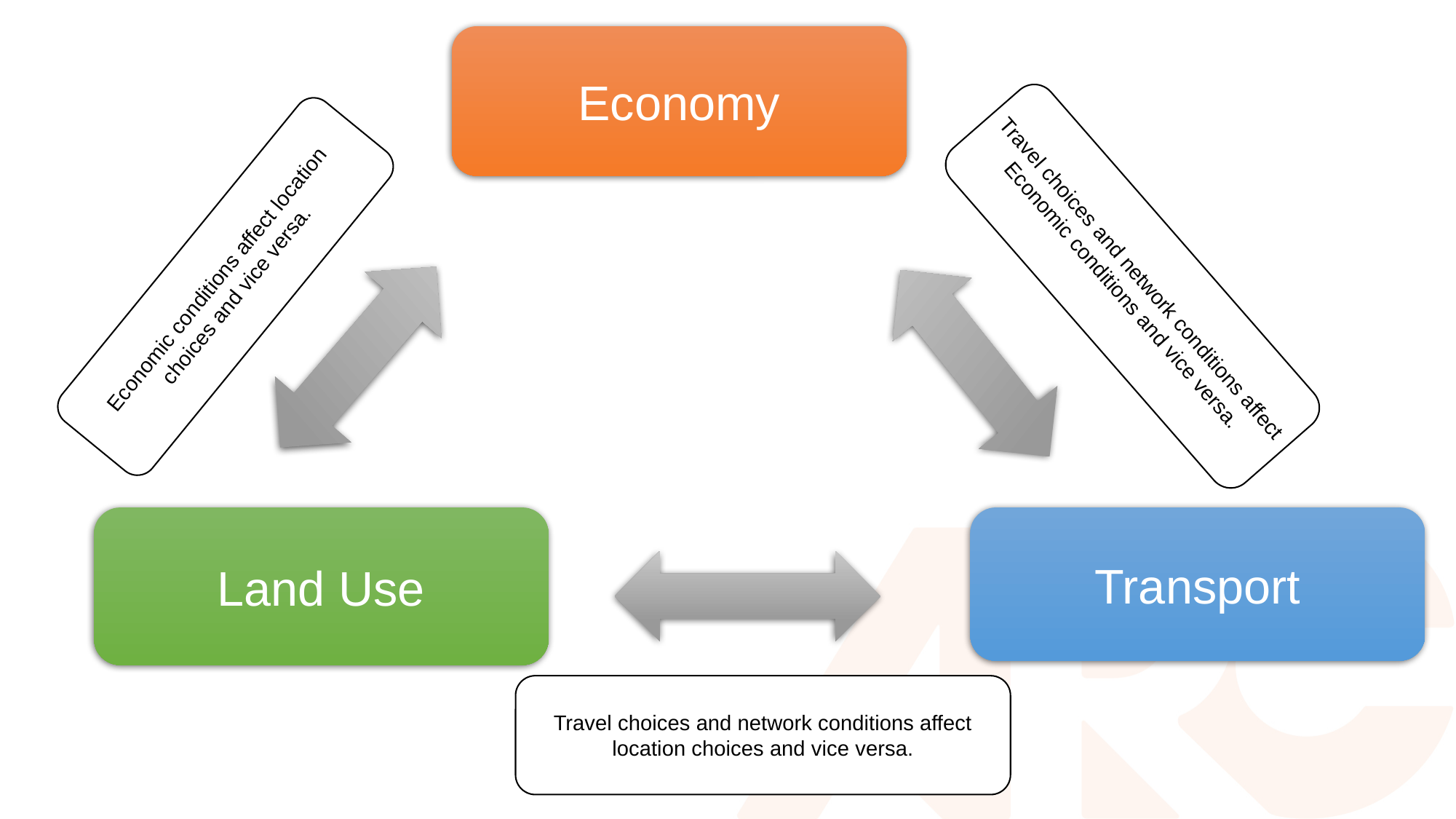

Economy
Travel choices and network conditions affect Economic conditions and vice versa.
Economic conditions affect location choices and vice versa.

Land Use
Transport

Travel choices and network conditions affect location choices and vice versa.